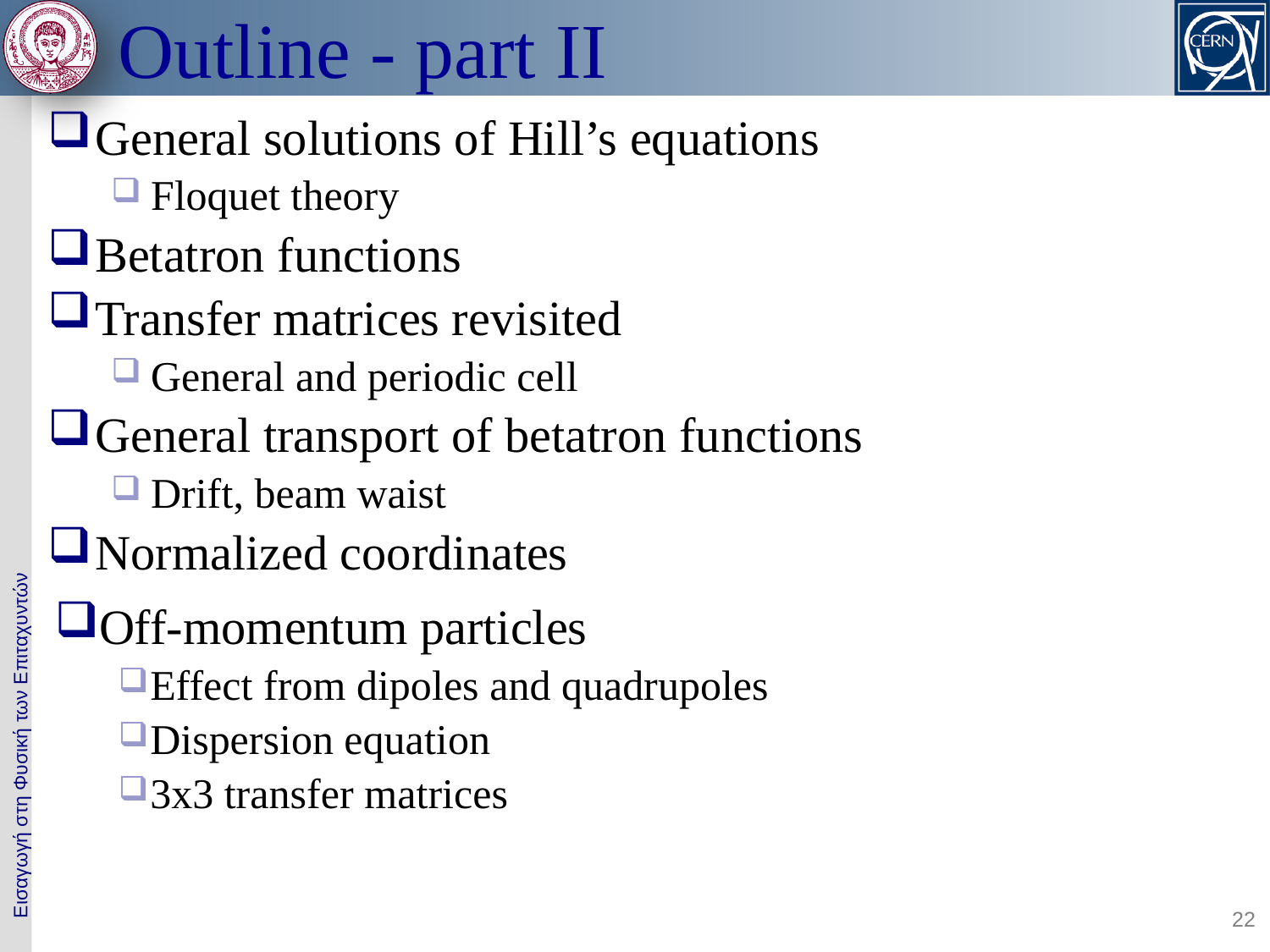

# Outline - part II
General solutions of Hill’s equations
Floquet theory
Betatron functions
Transfer matrices revisited
General and periodic cell
General transport of betatron functions
Drift, beam waist
Normalized coordinates
Off-momentum particles
Effect from dipoles and quadrupoles
Dispersion equation
3x3 transfer matrices